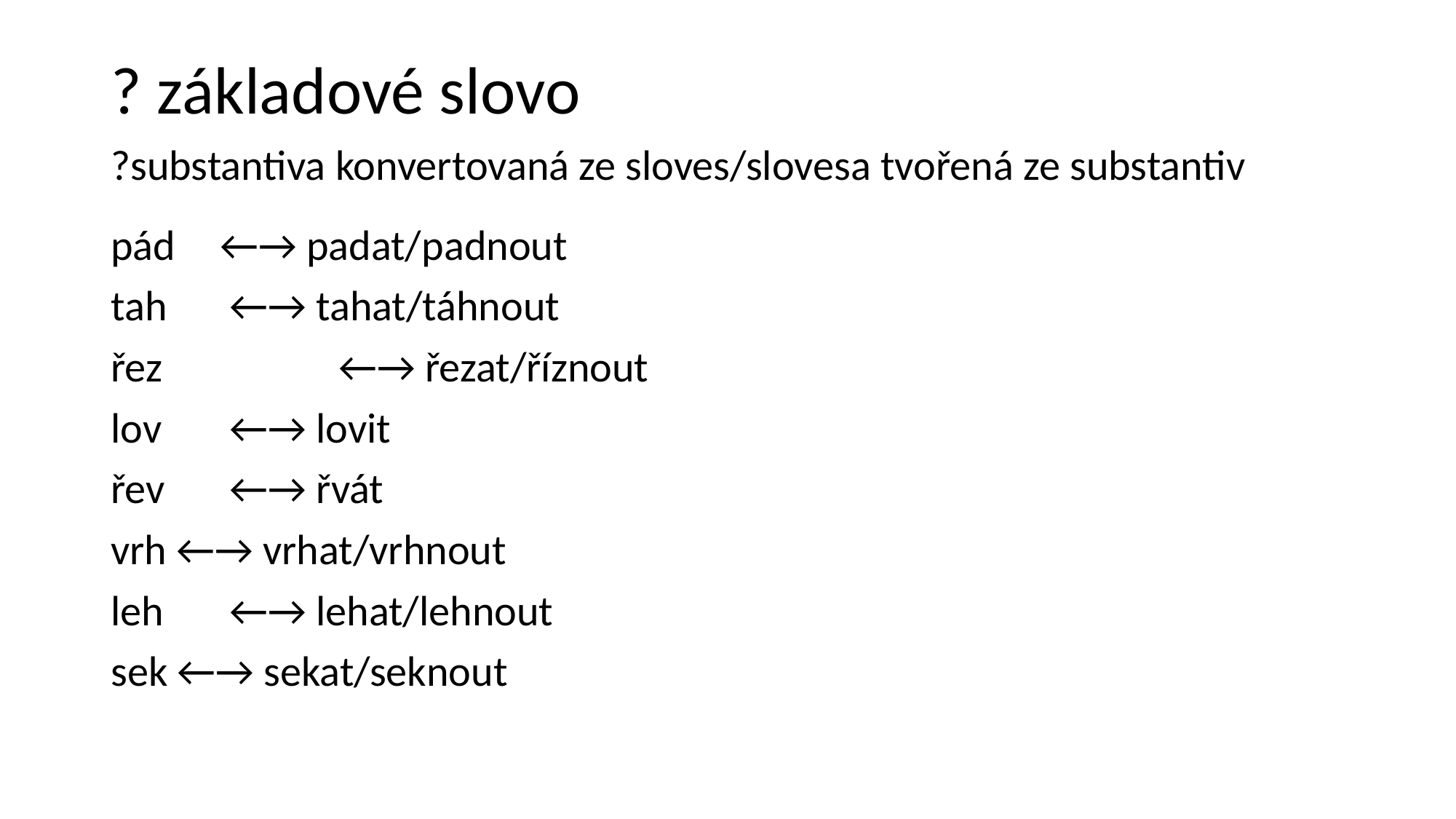

# ? základové slovo
?substantiva konvertovaná ze sloves/slovesa tvořená ze substantiv
pád	←→ padat/padnout
tah	 ←→ tahat/táhnout
řez		 ←→ řezat/říznout
lov	 ←→ lovit
řev	 ←→ řvát
vrh ←→ vrhat/vrhnout
leh	 ←→ lehat/lehnout
sek ←→ sekat/seknout